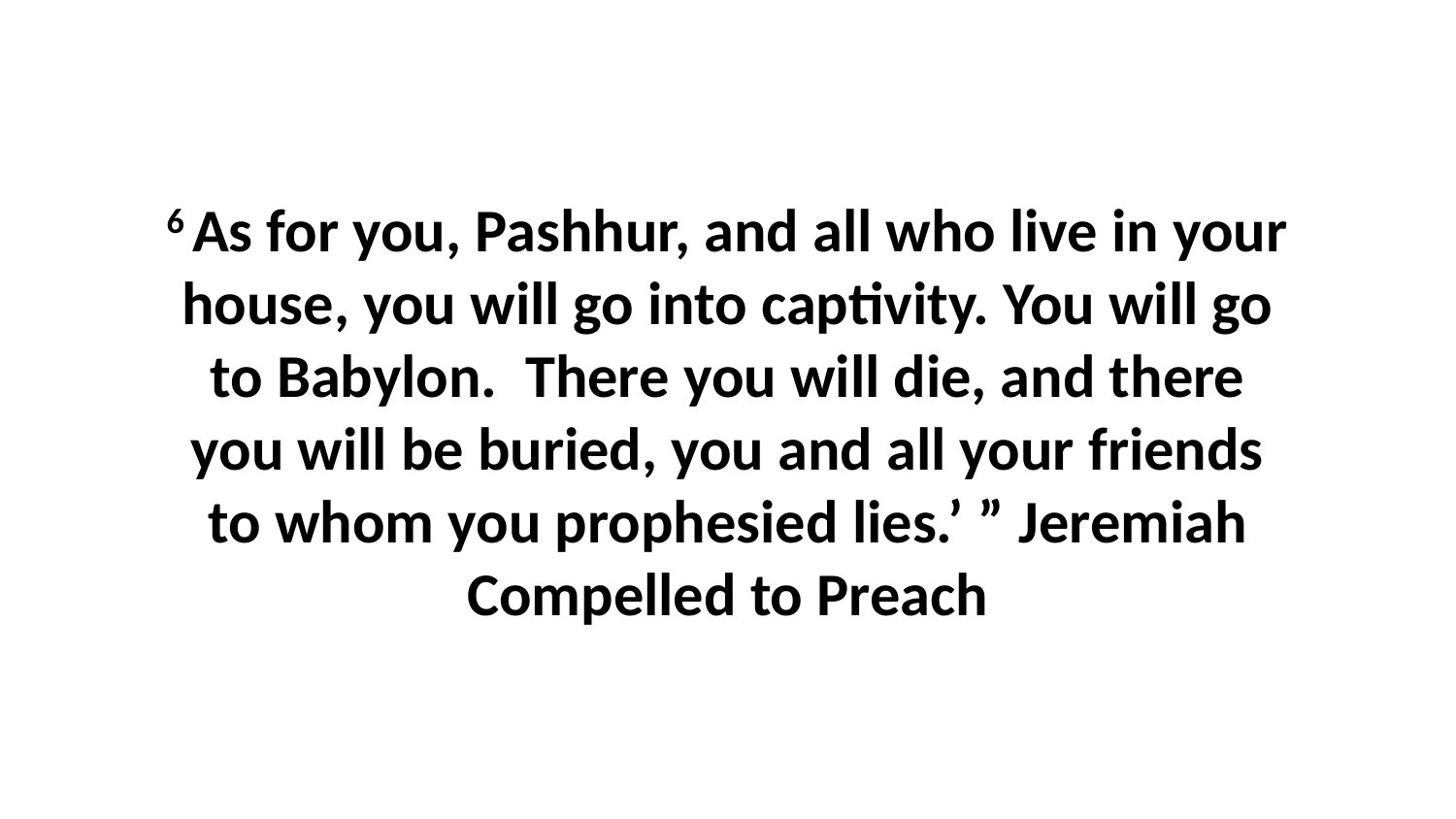

6 As for you, Pashhur, and all who live in your house, you will go into captivity. You will go to Babylon.  There you will die, and there you will be buried, you and all your friends to whom you prophesied lies.’ ” Jeremiah Compelled to Preach